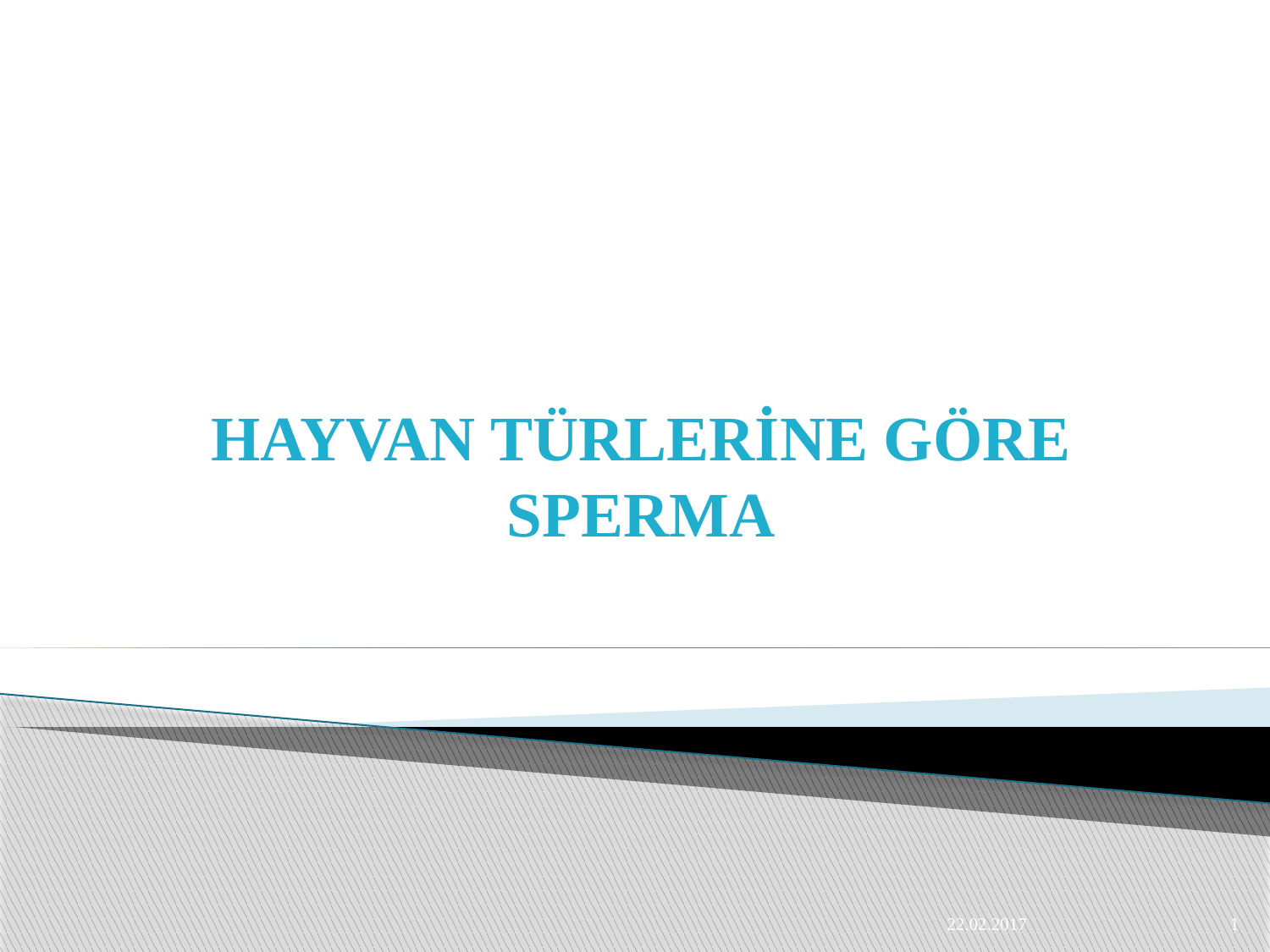

# HAYVAN TÜRLERİNE GÖRE SPERMA
22.02.2017
1